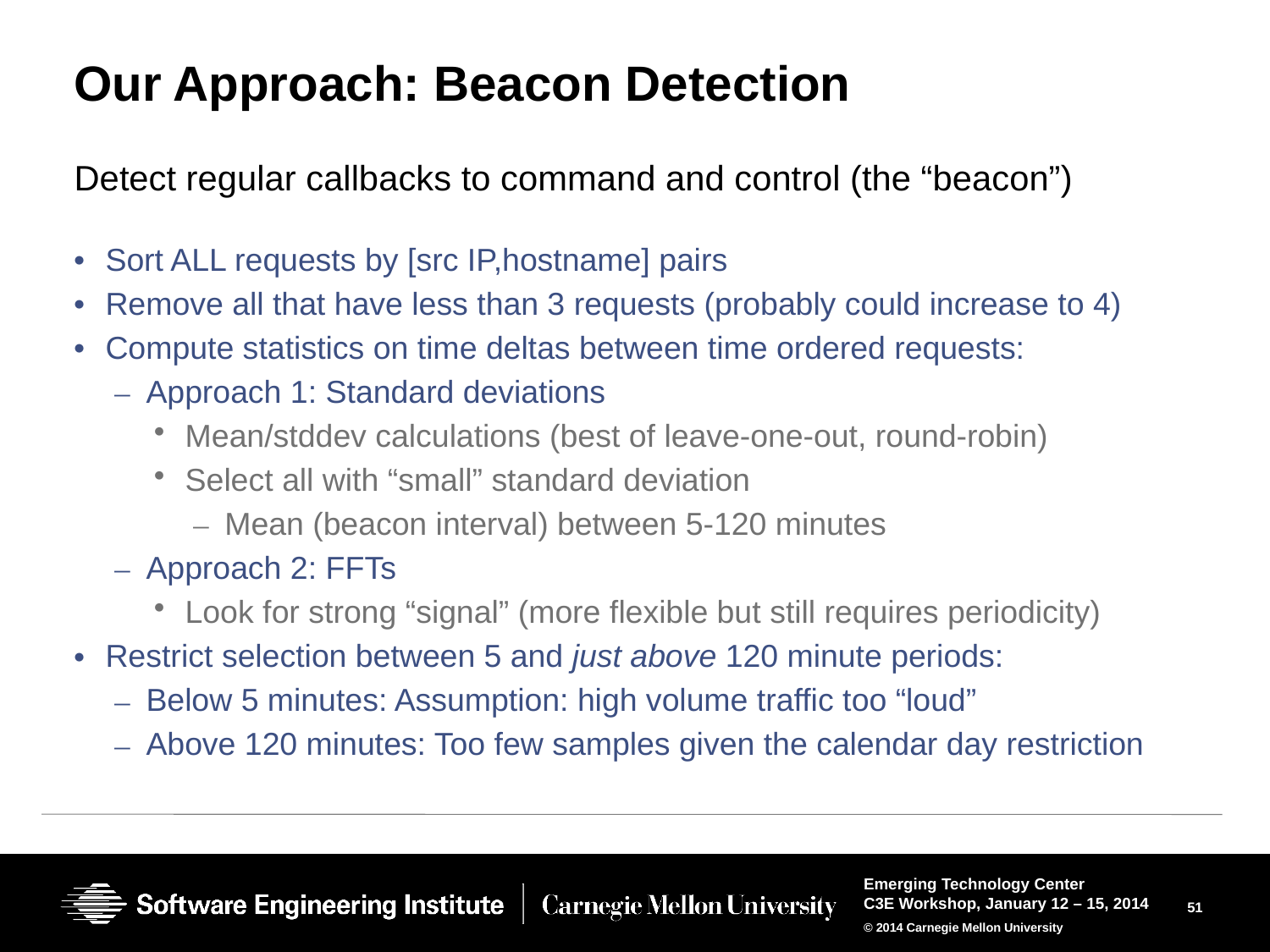

# Our Approach: Beacon Detection
Detect regular callbacks to command and control (the “beacon”)

Sort ALL requests by [src IP,hostname] pairs
Remove all that have less than 3 requests (probably could increase to 4)
Compute statistics on time deltas between time ordered requests:
Approach 1: Standard deviations
Mean/stddev calculations (best of leave-one-out, round-robin)
Select all with “small” standard deviation
Mean (beacon interval) between 5-120 minutes
Approach 2: FFTs
Look for strong “signal” (more flexible but still requires periodicity)
Restrict selection between 5 and just above 120 minute periods:
Below 5 minutes: Assumption: high volume traffic too “loud”
Above 120 minutes: Too few samples given the calendar day restriction